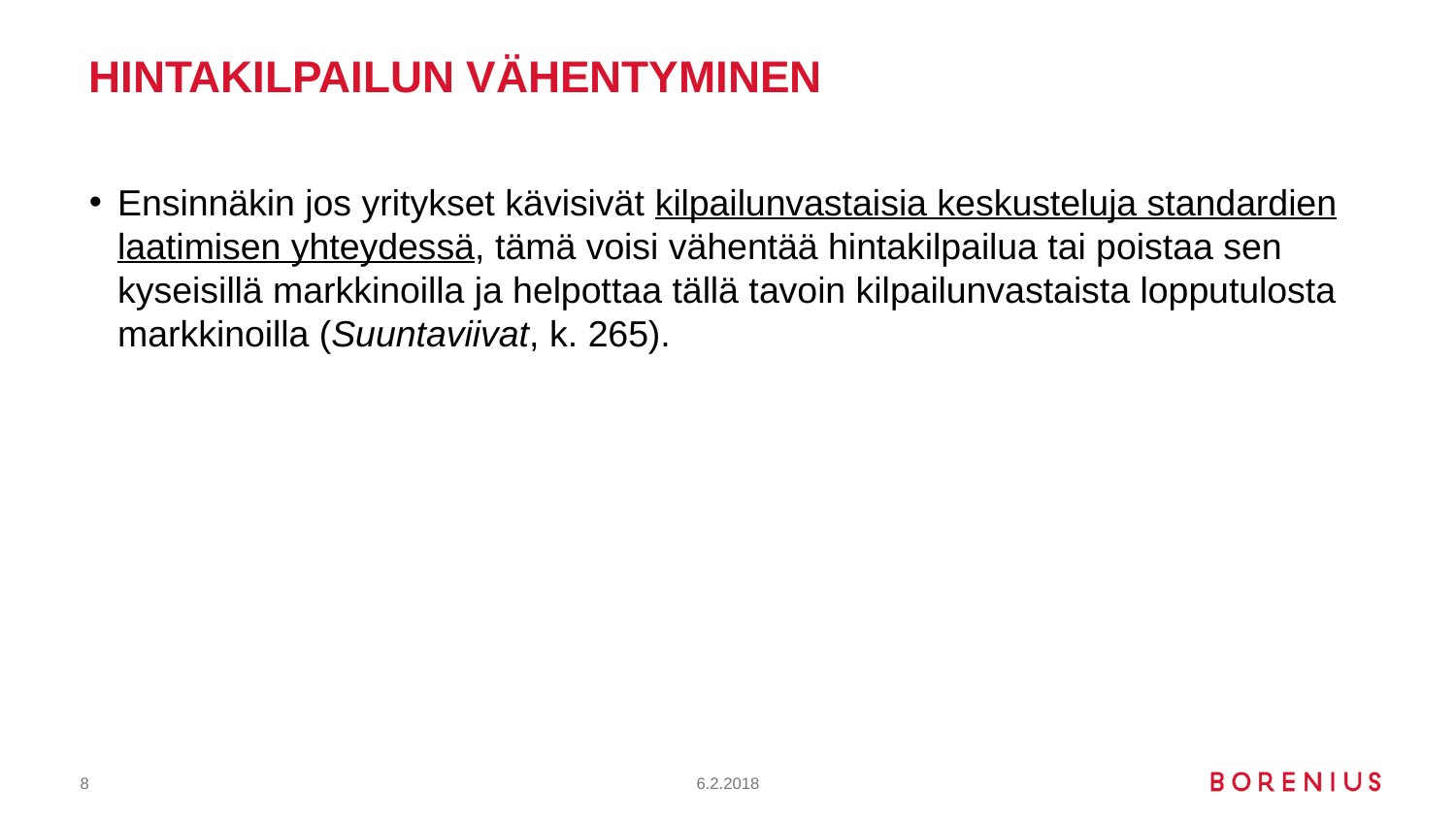

# Hintakilpailun vähentyminen
Ensinnäkin jos yritykset kävisivät kilpailunvastaisia keskusteluja standardien laatimisen yhteydessä, tämä voisi vähentää hintakilpailua tai poistaa sen kyseisillä markkinoilla ja helpottaa tällä tavoin kilpailunvastaista lopputulosta markkinoilla (Suuntaviivat, k. 265).
8
6.2.2018